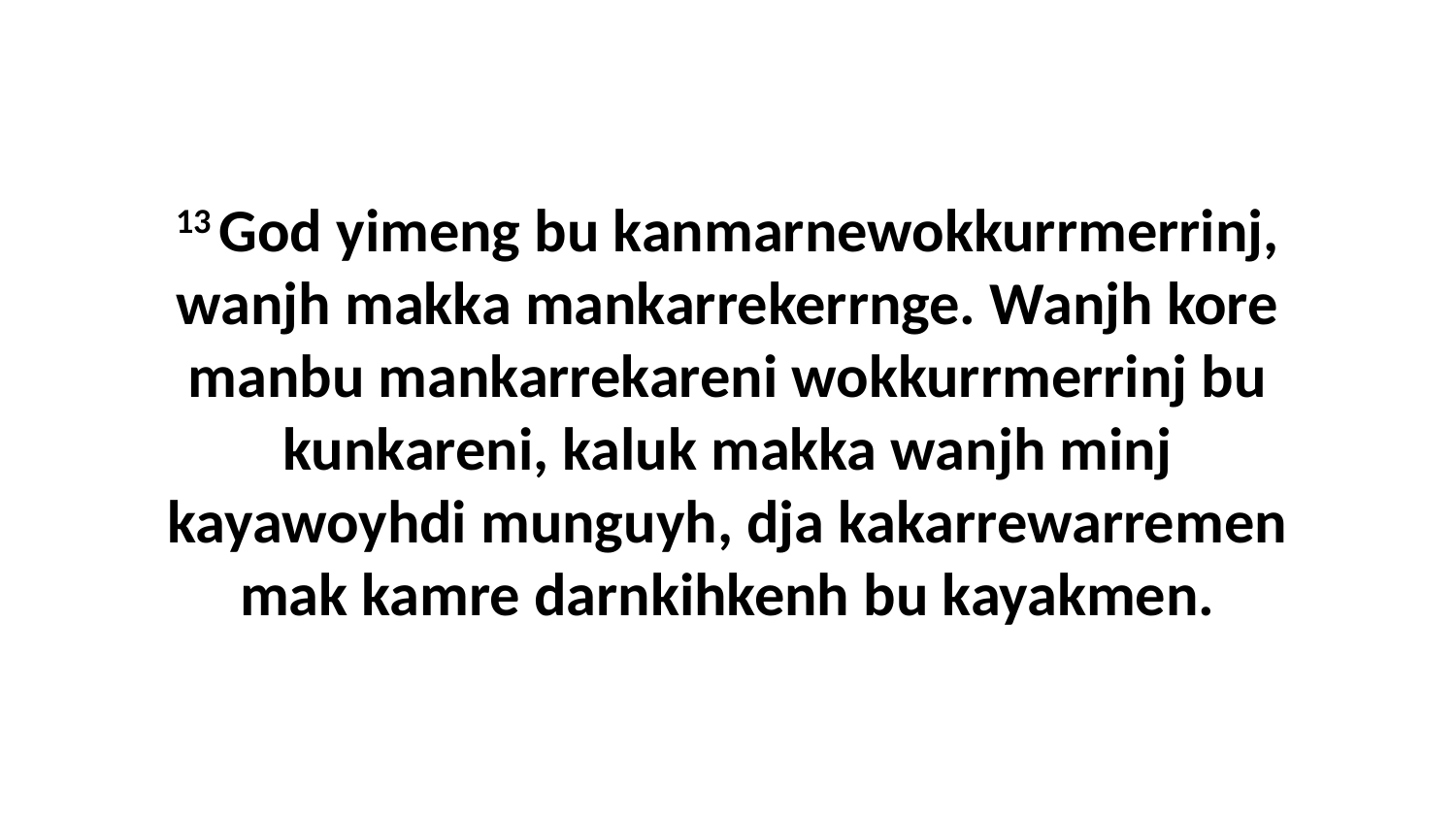

13 God yimeng bu kanmarnewokkurrmerrinj, wanjh makka mankarrekerrnge. Wanjh kore manbu mankarrekareni wokkurrmerrinj bu kunkareni, kaluk makka wanjh minj kayawoyhdi munguyh, dja kakarrewarremen mak kamre darnkihkenh bu kayakmen.